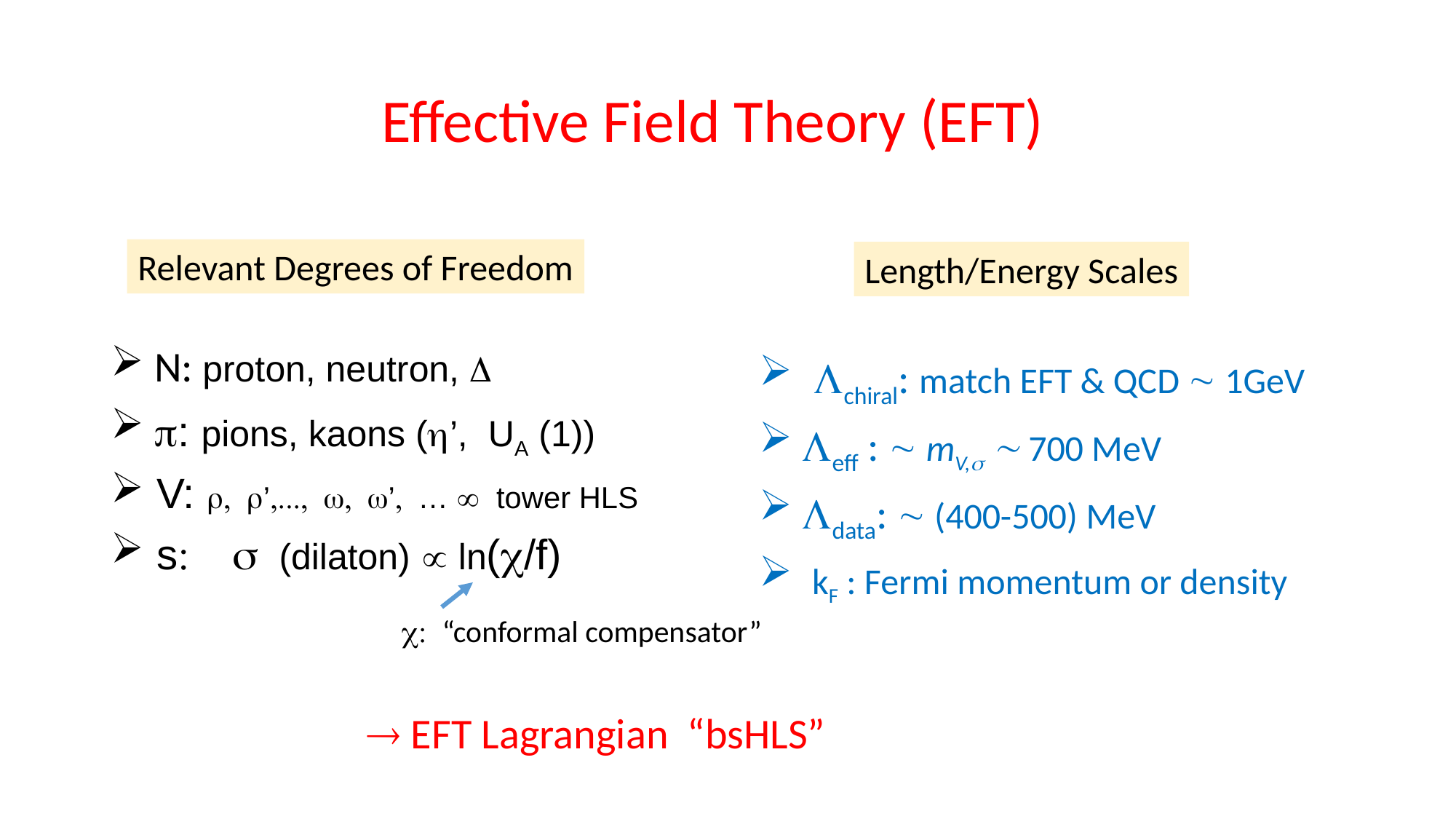

# Effective Field Theory (EFT)

 N: proton, neutron, Δ
 π: pions, kaons (η’,  UA (1))
 V: ρ, ρ’,..., ω, ω’, … ∞  tower HLS
 s:  σ (dilaton) ∝ ln(χ/f)

Relevant Degrees of Freedom
Length/Energy Scales

 Λchiral: match EFT & QCD ∼ 1GeV
 Λeff : ∼ mV,σ ∼ 700 MeV
 Λdata: ∼ (400-500) MeV
  kF : Fermi momentum or density
χ: “conformal compensator”
→ EFT Lagrangian  “bsHLS”